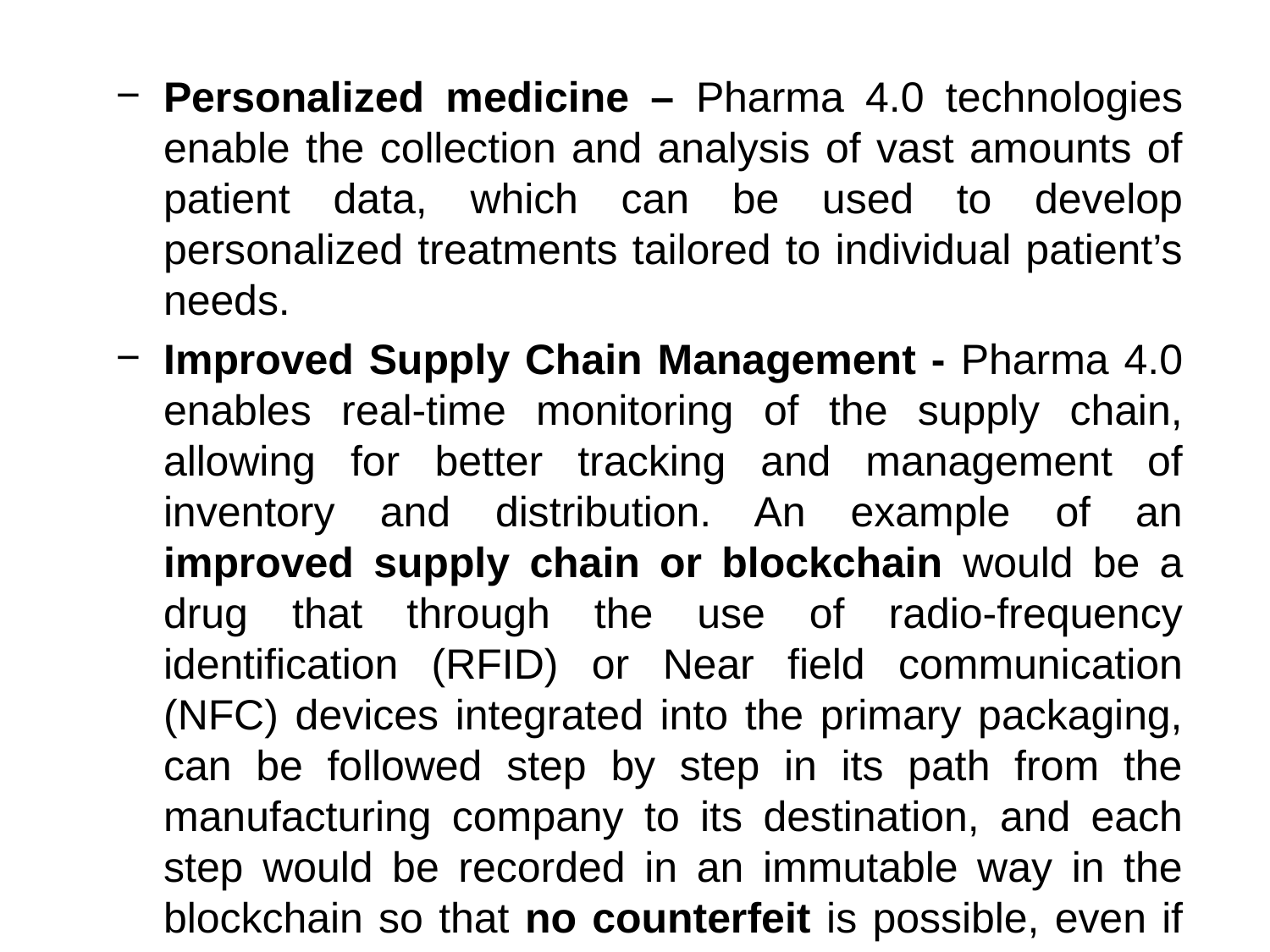

Personalized medicine – Pharma 4.0 technologies enable the collection and analysis of vast amounts of patient data, which can be used to develop personalized treatments tailored to individual patient’s needs.
Improved Supply Chain Management - Pharma 4.0 enables real-time monitoring of the supply chain, allowing for better tracking and management of inventory and distribution. An example of an improved supply chain or blockchain would be a drug that through the use of radio-frequency identification (RFID) or Near field communication (NFC) devices integrated into the primary packaging, can be followed step by step in its path from the manufacturing company to its destination, and each step would be recorded in an immutable way in the blockchain so that no counterfeit is possible, even if the secondary packaging should be replicated.